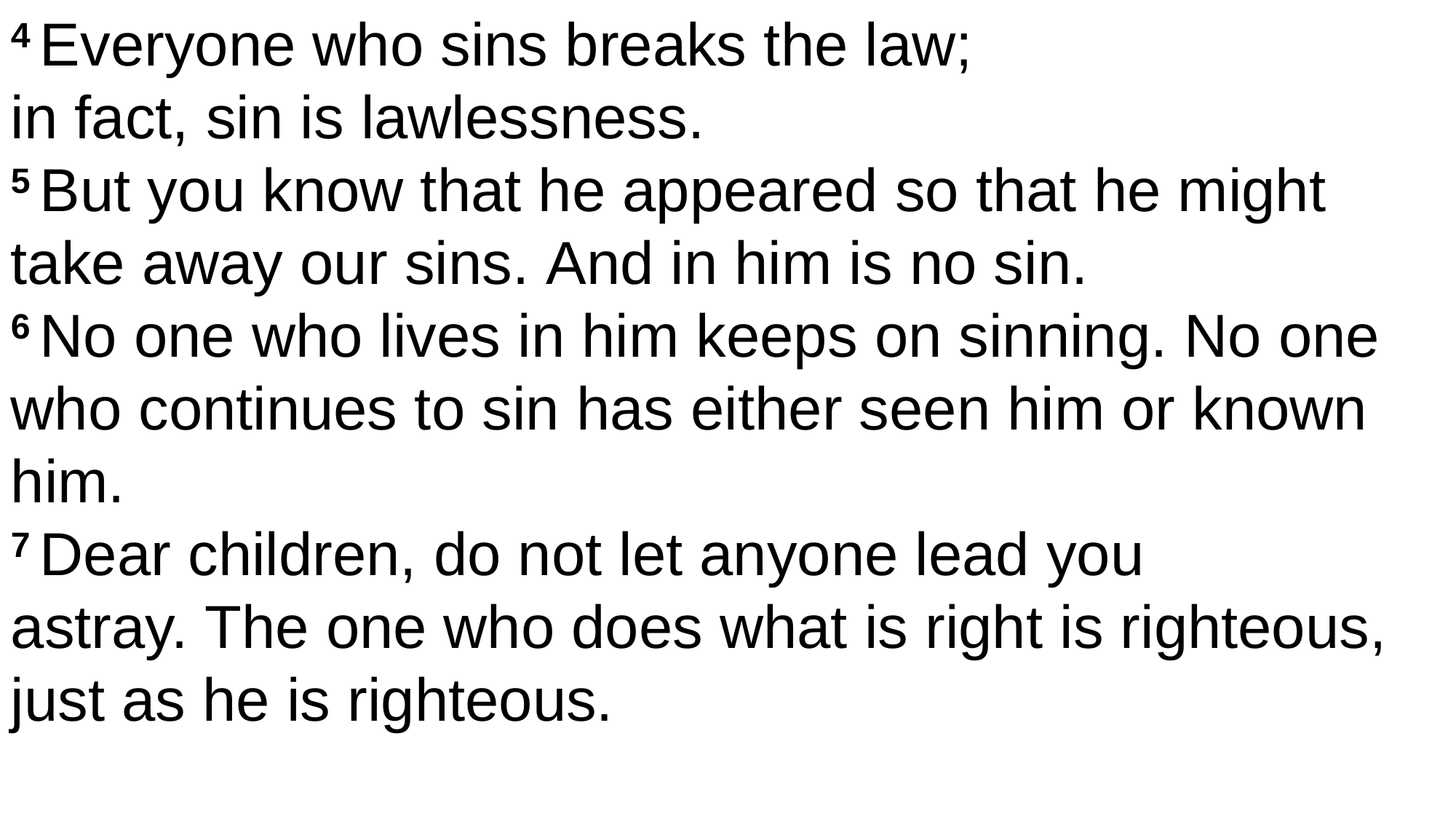

4 Everyone who sins breaks the law;
in fact, sin is lawlessness.
5 But you know that he appeared so that he might take away our sins. And in him is no sin.
6 No one who lives in him keeps on sinning. No one who continues to sin has either seen him or known him.
7 Dear children, do not let anyone lead you astray. The one who does what is right is righteous, just as he is righteous.